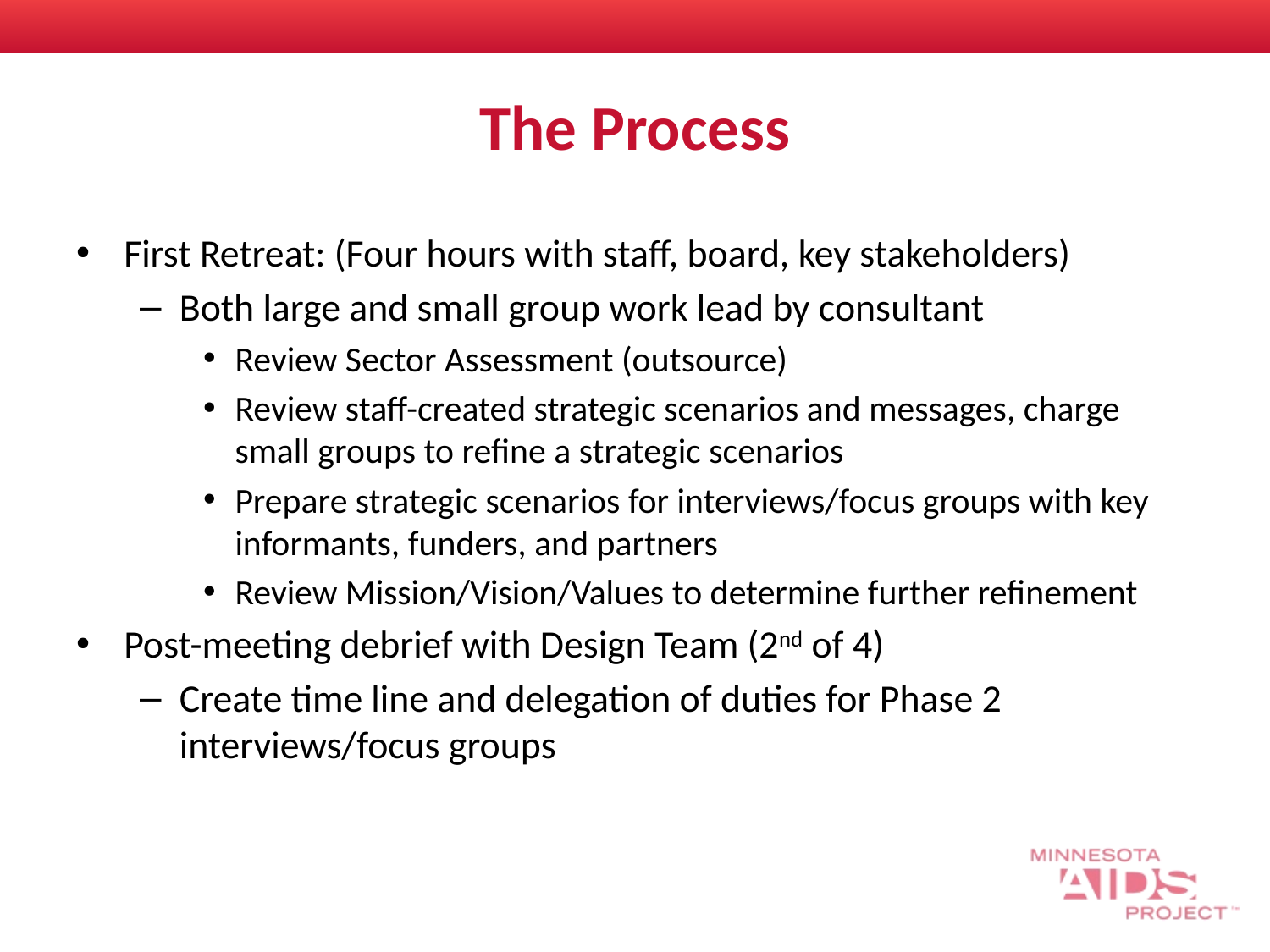

# The Process
First Retreat: (Four hours with staff, board, key stakeholders)
Both large and small group work lead by consultant
Review Sector Assessment (outsource)
Review staff-created strategic scenarios and messages, charge small groups to refine a strategic scenarios
Prepare strategic scenarios for interviews/focus groups with key informants, funders, and partners
Review Mission/Vision/Values to determine further refinement
Post-meeting debrief with Design Team (2nd of 4)
Create time line and delegation of duties for Phase 2 interviews/focus groups